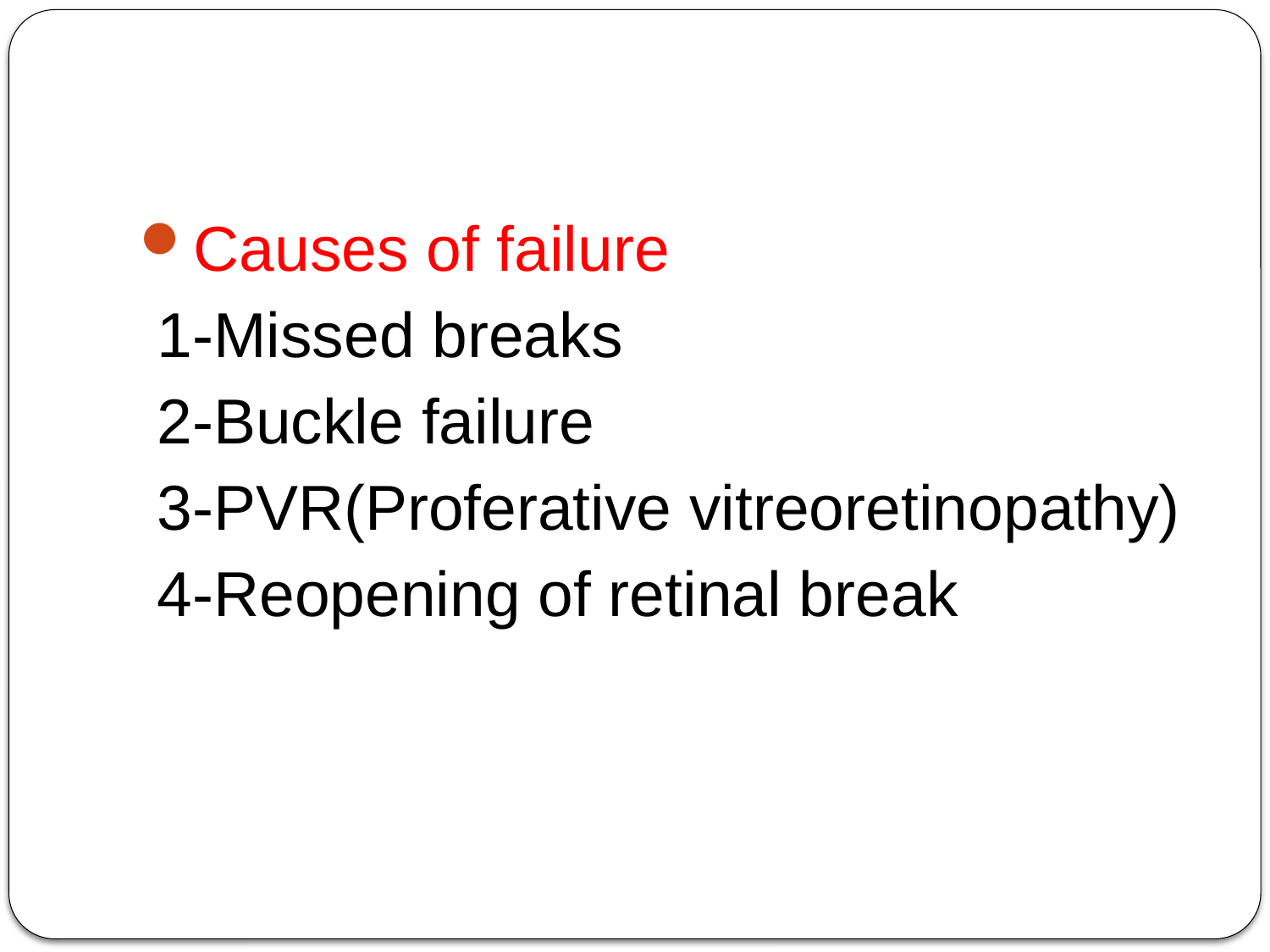

#
Causes of failure
 1-Missed breaks
 2-Buckle failure
 3-PVR(Proferative vitreoretinopathy)
 4-Reopening of retinal break